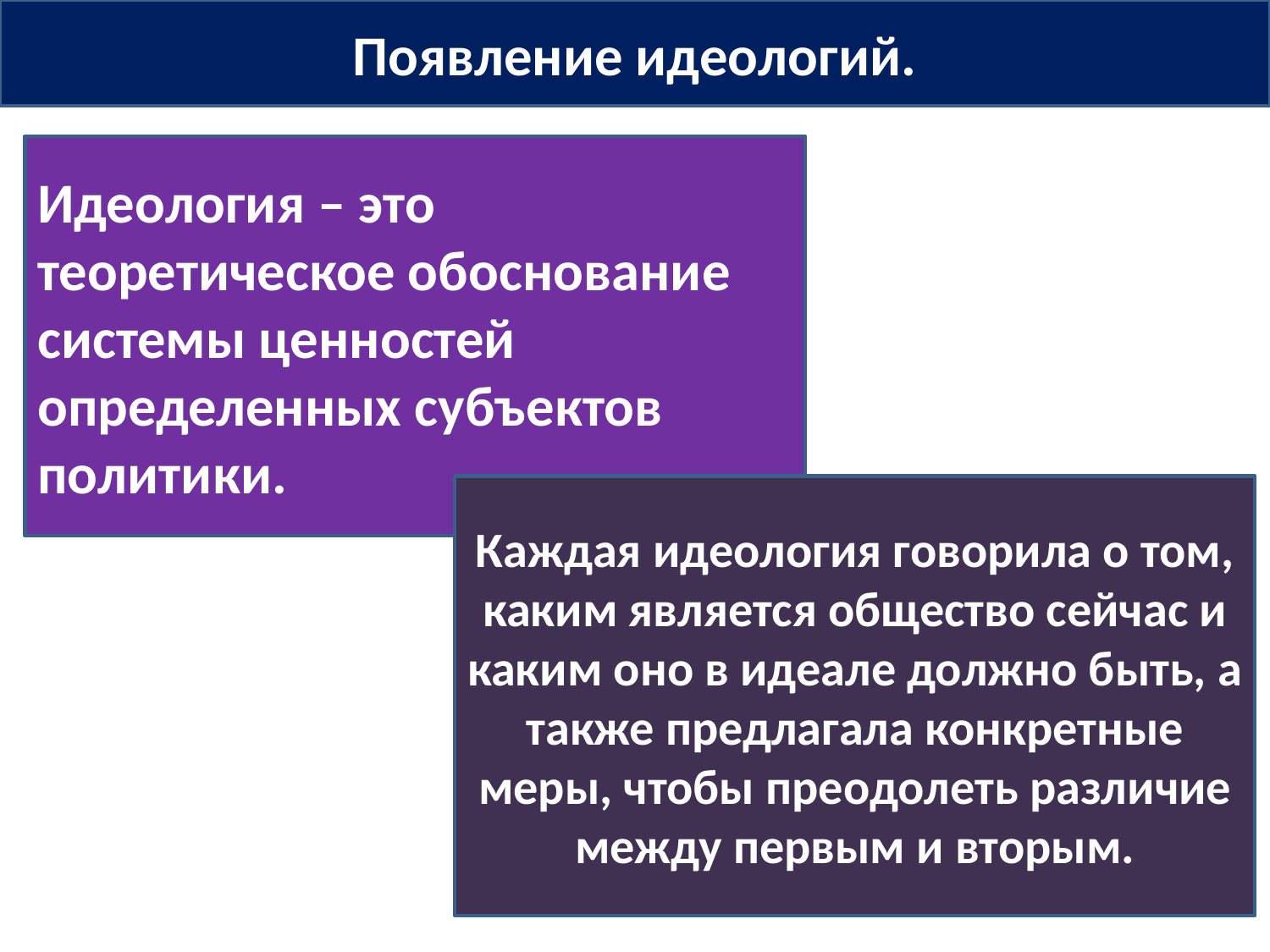

Появление идеологий.
Идеология – это теоретическое обоснование системы ценностей определенных субъектов политики.
Каждая идеология говорила о том, каким является общество сейчас и каким оно в идеале должно быть, а также предлагала конкретные меры, чтобы преодолеть различие между первым и вторым.